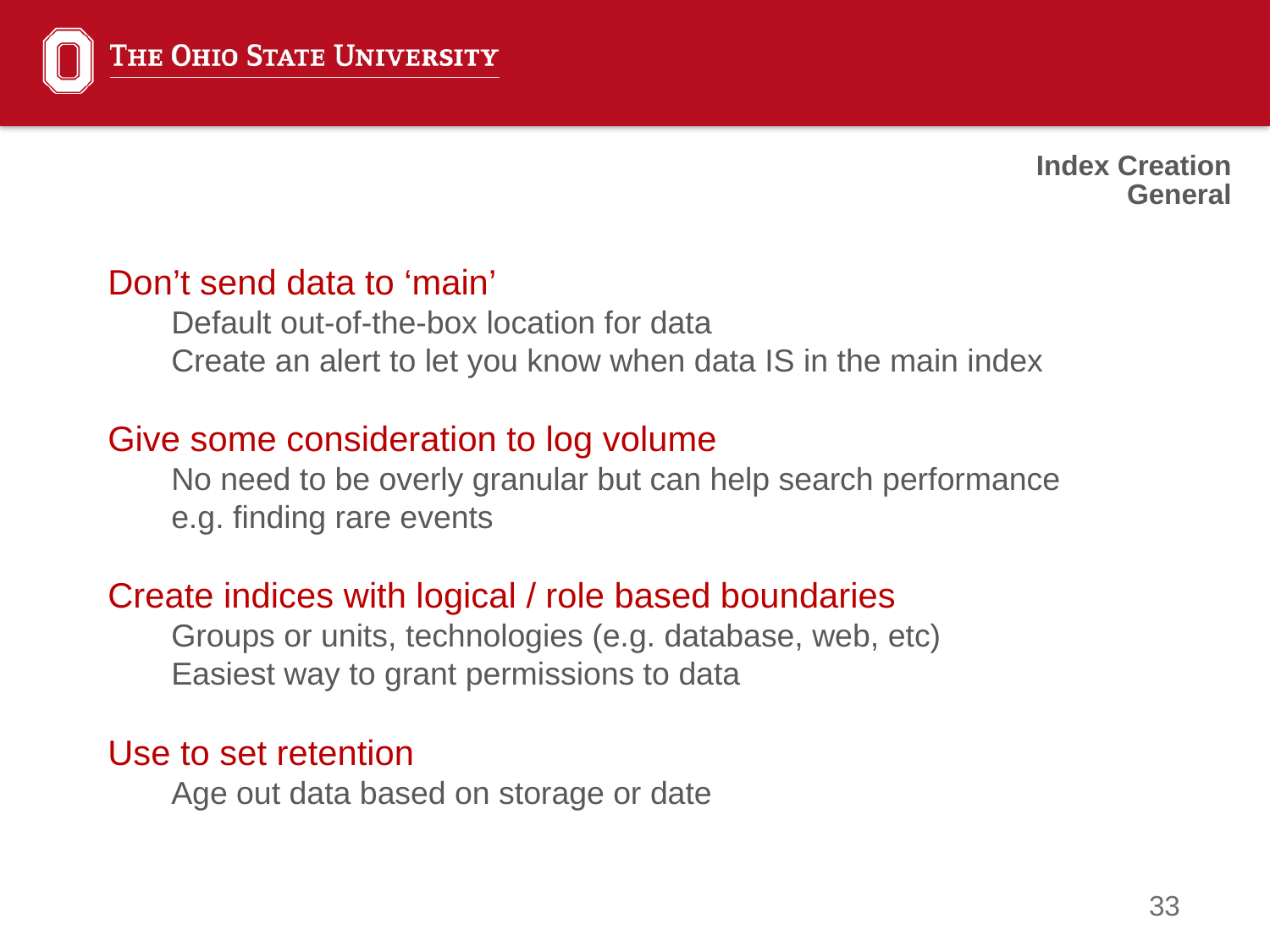

Index Creation
General
Don’t send data to ‘main’
Default out-of-the-box location for data
Create an alert to let you know when data IS in the main index

Give some consideration to log volume
No need to be overly granular but can help search performance
e.g. finding rare events

Create indices with logical / role based boundaries
Groups or units, technologies (e.g. database, web, etc)
Easiest way to grant permissions to data

Use to set retention
Age out data based on storage or date